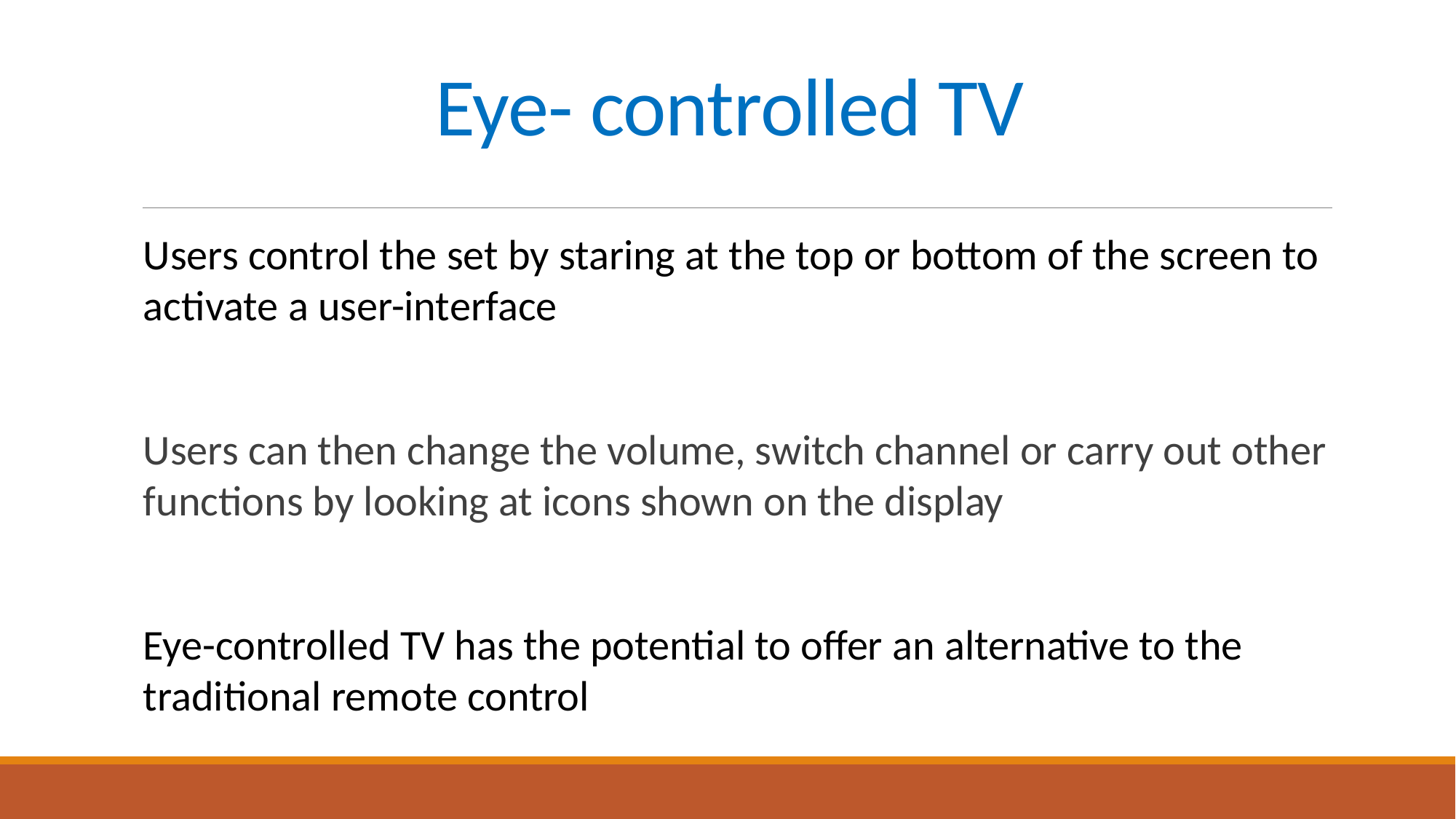

# Eye- controlled TV
Users control the set by staring at the top or bottom of the screen to activate a user-interface

Users can then change the volume, switch channel or carry out other functions by looking at icons shown on the display

Eye-controlled TV has the potential to offer an alternative to the traditional remote control